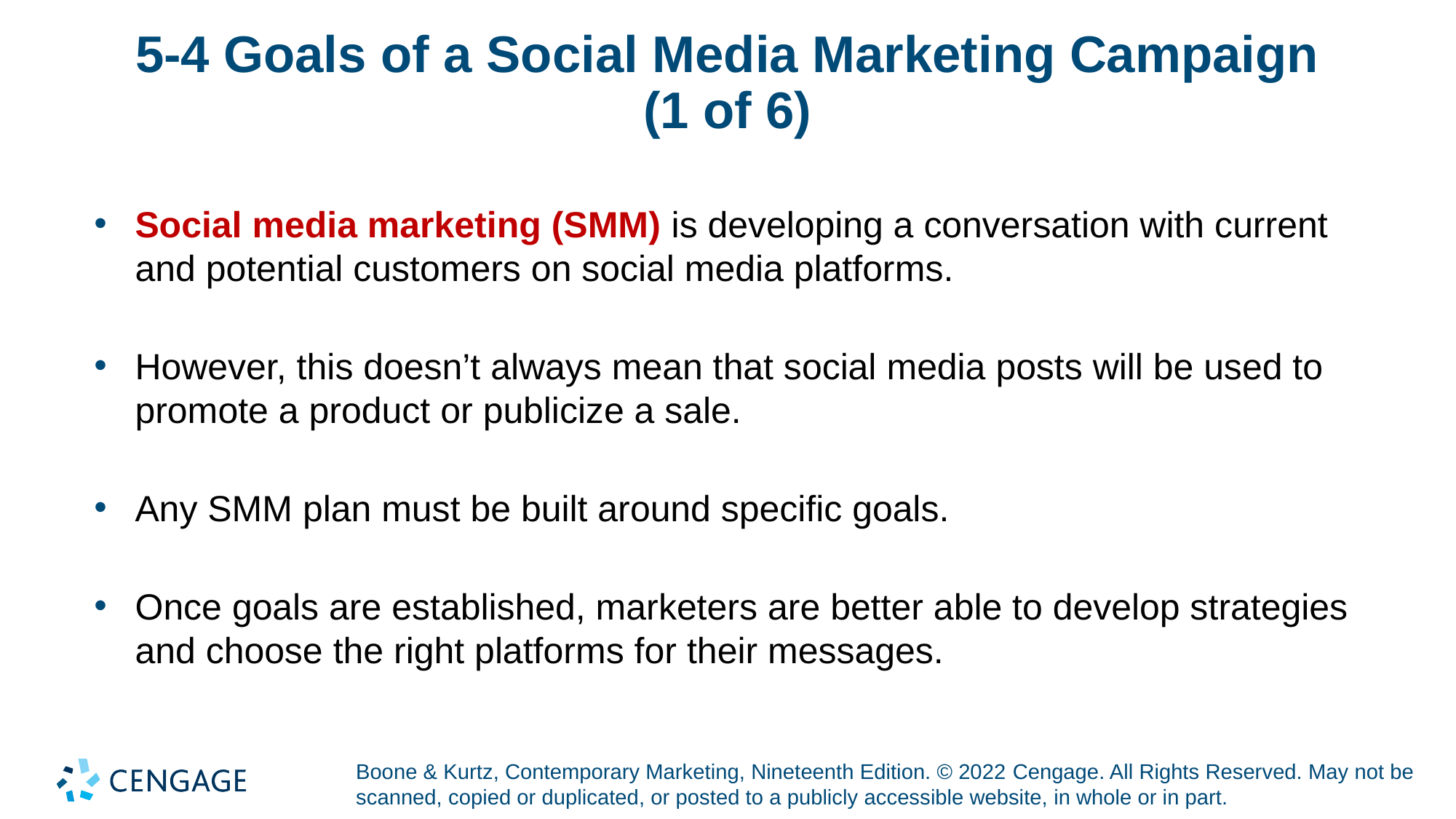

# 5-4 Goals of a Social Media Marketing Campaign (1 of 6)
Social media marketing (SMM) is developing a conversation with current and potential customers on social media platforms.
However, this doesn’t always mean that social media posts will be used to promote a product or publicize a sale.
Any SMM plan must be built around specific goals.
Once goals are established, marketers are better able to develop strategies and choose the right platforms for their messages.